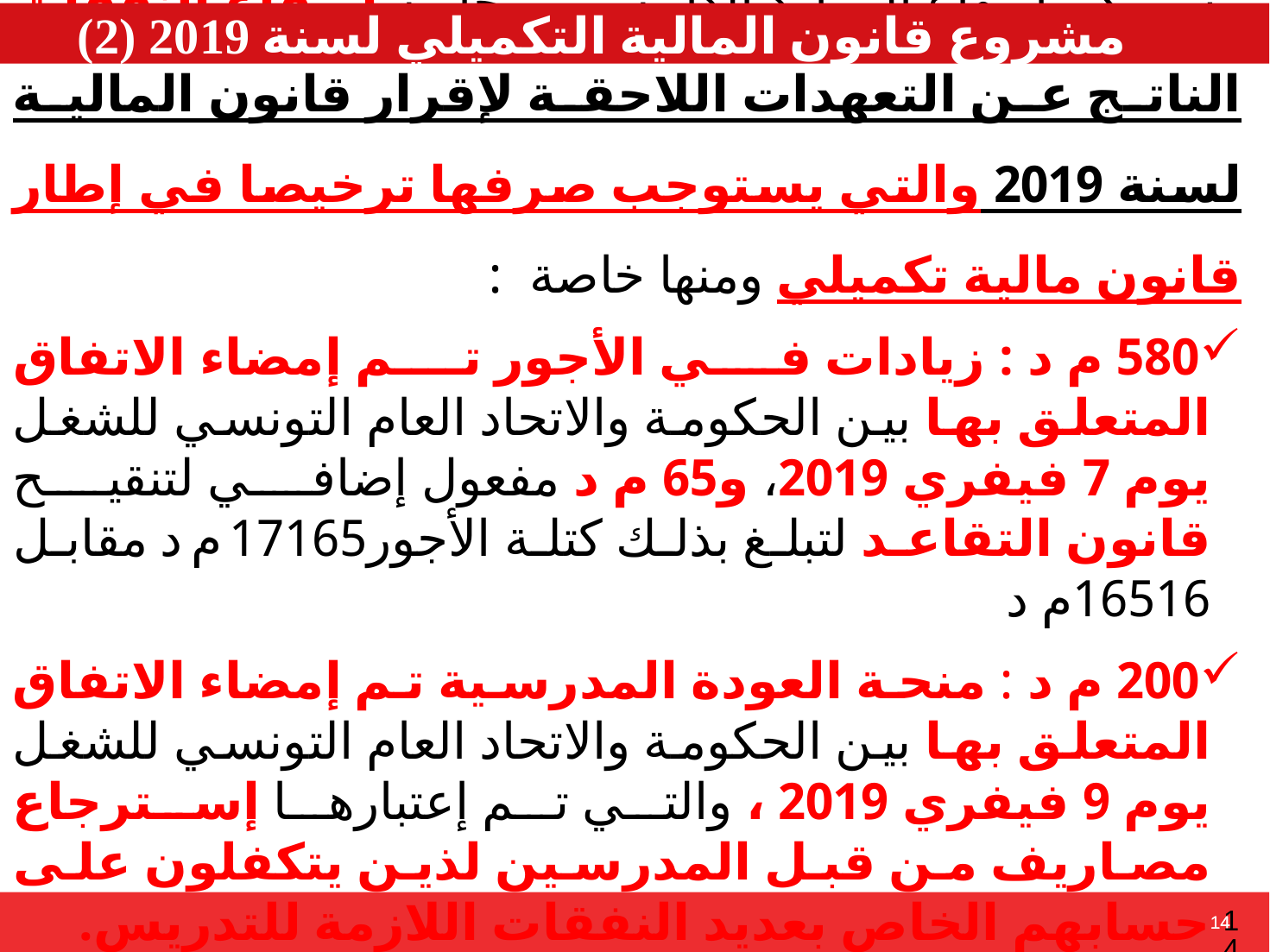

مشروع قانون المالية التكميلي لسنة 2019 (2)
وسيمكن إرتفاع الموارد الذاتية من مجابهة إرتفاع النفقات الناتج عن التعهدات اللاحقة لإقرار قانون المالية لسنة 2019 والتي يستوجب صرفها ترخيصا في إطار قانون مالية تكميلي ومنها خاصة  :
580 م د : زيادات في الأجور تم إمضاء الاتفاق المتعلق بها بين الحكومة والاتحاد العام التونسي للشغل يوم 7 فيفري 2019، و65 م د مفعول إضافي لتنقيح قانون التقاعد لتبلغ بذلك كتلة الأجور17165 م د مقابل 16516م د
200 م د : منحة العودة المدرسية تم إمضاء الاتفاق المتعلق بها بين الحكومة والاتحاد العام التونسي للشغل يوم 9 فيفري 2019 ، والتي تم إعتبارها إسترجاع مصاريف من قبل المدرسين لذين يتكفلون على حسابهم الخاص بعديد النفقات اللازمة للتدريس.

14